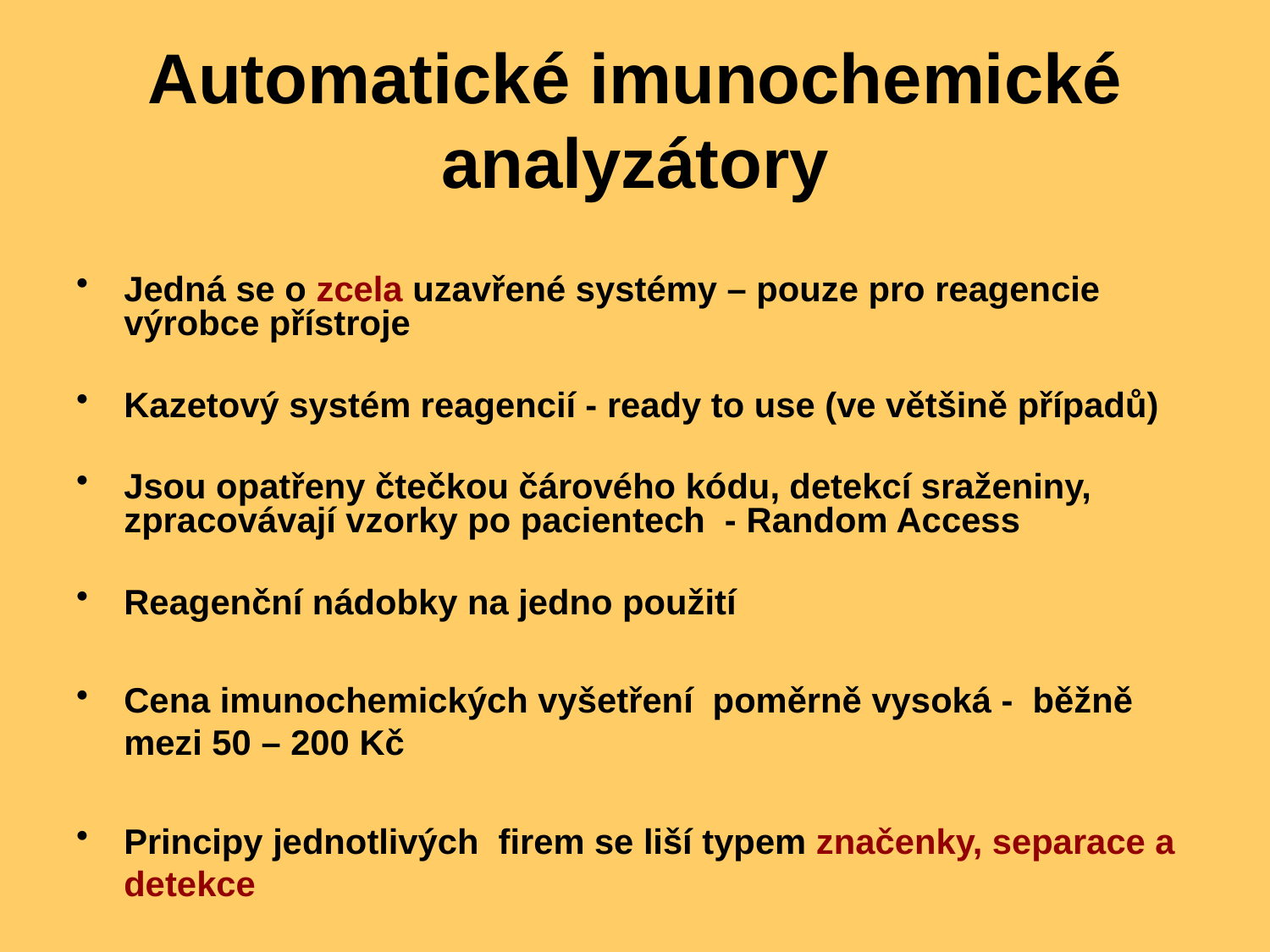

# Automatické imunochemické analyzátory

Jedná se o zcela uzavřené systémy – pouze pro reagencie výrobce přístroje

Kazetový systém reagencií - ready to use (ve většině případů)

Jsou opatřeny čtečkou čárového kódu, detekcí sraženiny, zpracovávají vzorky po pacientech  - Random Access

Reagenční nádobky na jedno použití

Cena imunochemických vyšetření  poměrně vysoká -  běžně mezi 50 – 200 Kč

Principy jednotlivých  firem se liší typem značenky, separace a detekce